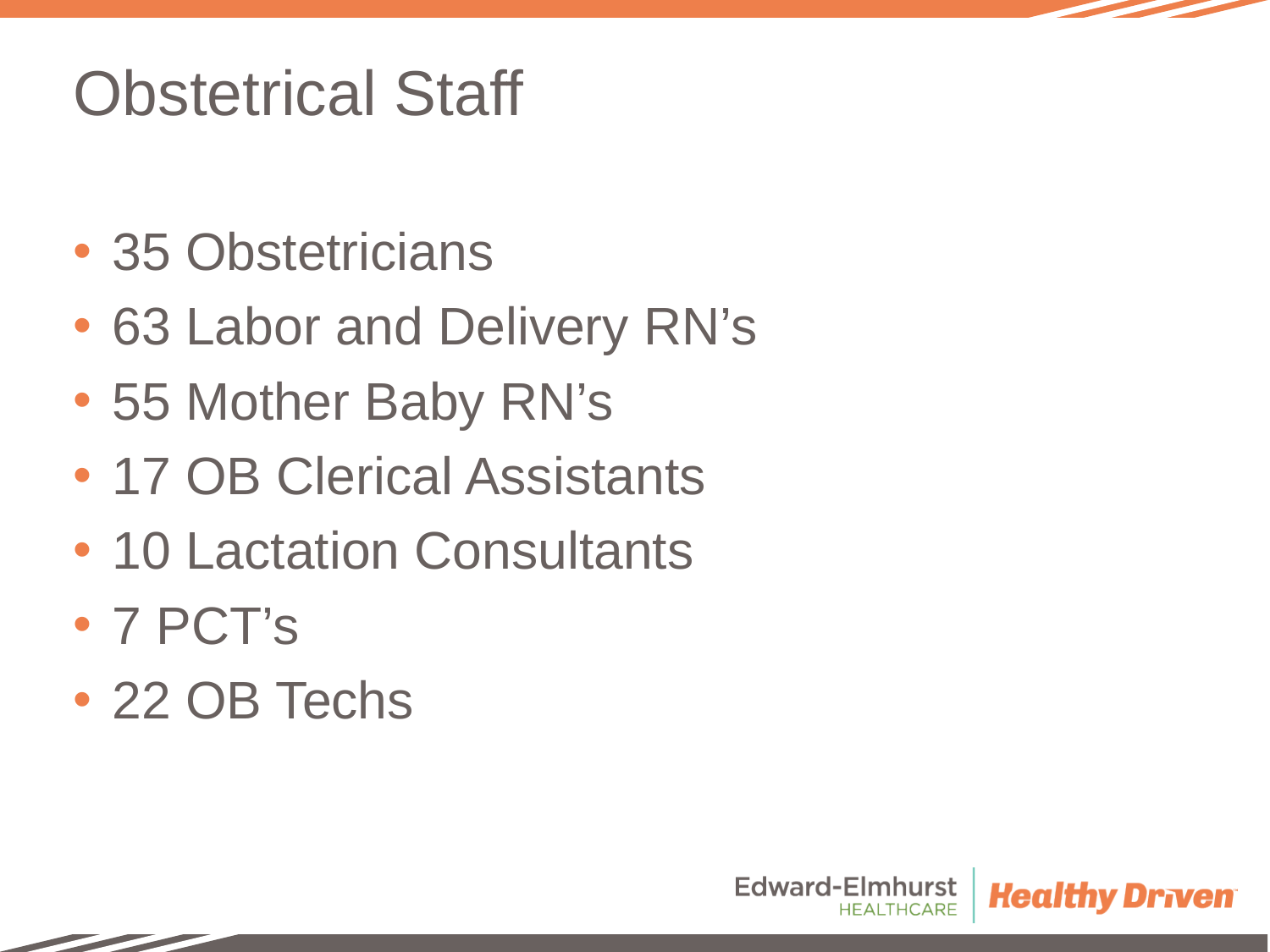

# Obstetrical Staff
35 Obstetricians
63 Labor and Delivery RN’s
55 Mother Baby RN’s
17 OB Clerical Assistants
10 Lactation Consultants
7 PCT’s
22 OB Techs